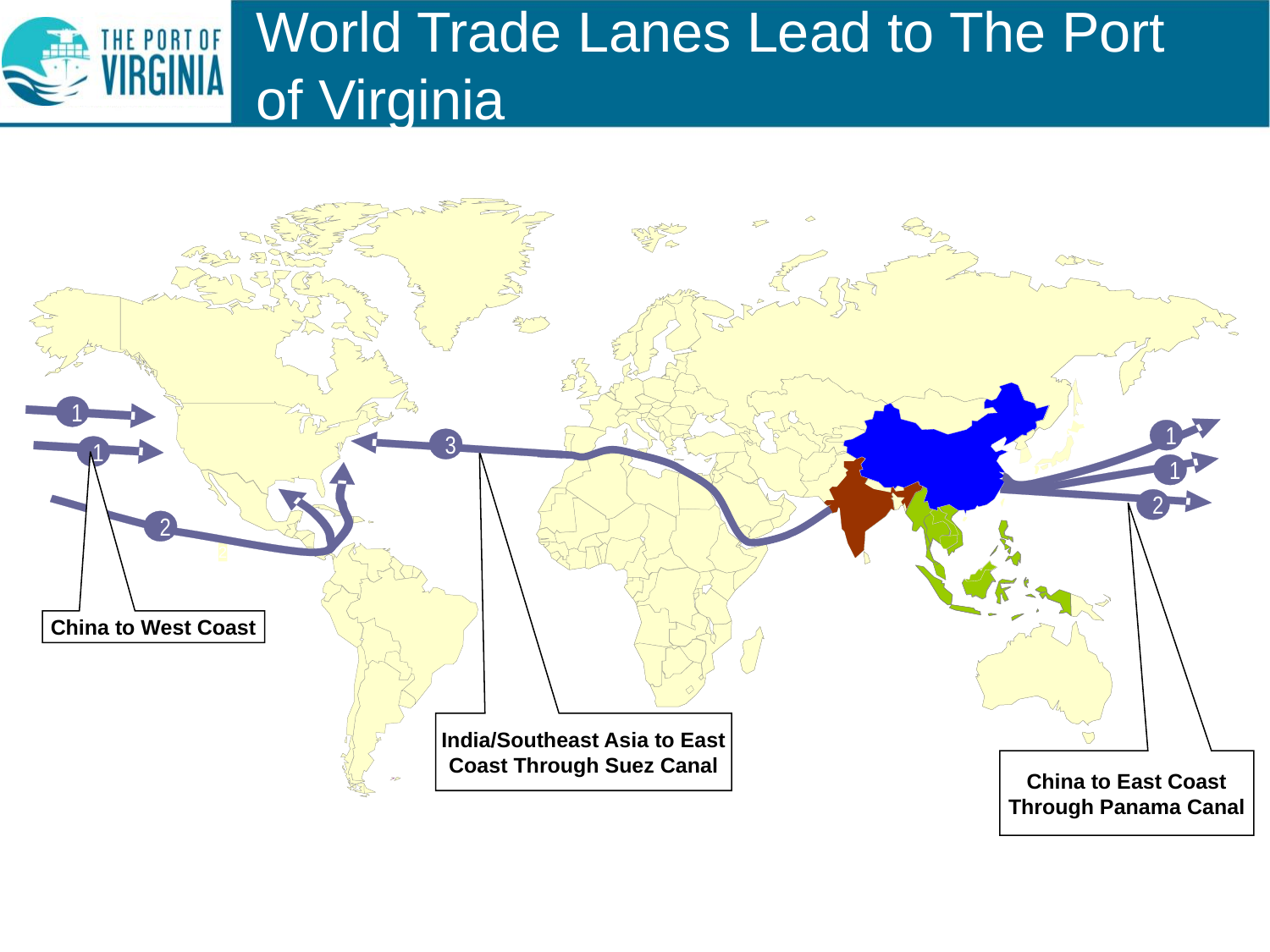

# World Trade Lanes Lead to The Port of Virginia

1

1

1
1

3

2

2

2

China to West Coast

India/Southeast Asia to East Coast Through Suez Canal

China to East Coast Through Panama Canal